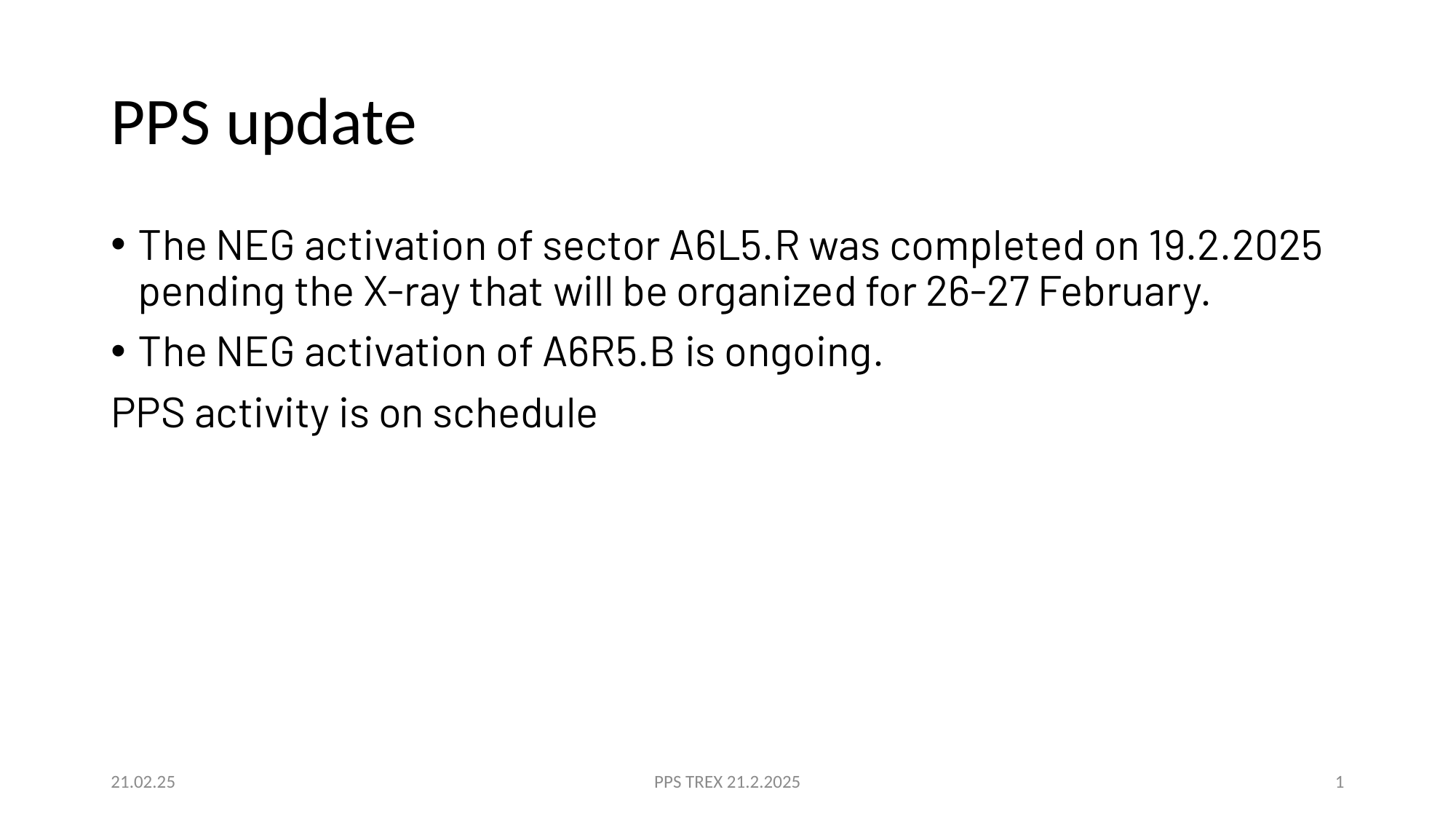

# PPS update
The NEG activation of sector A6L5.R was completed on 19.2.2025 pending the X-ray that will be organized for 26-27 February.
The NEG activation of A6R5.B is ongoing.
PPS activity is on schedule
21.02.25
PPS TREX 21.2.2025
1